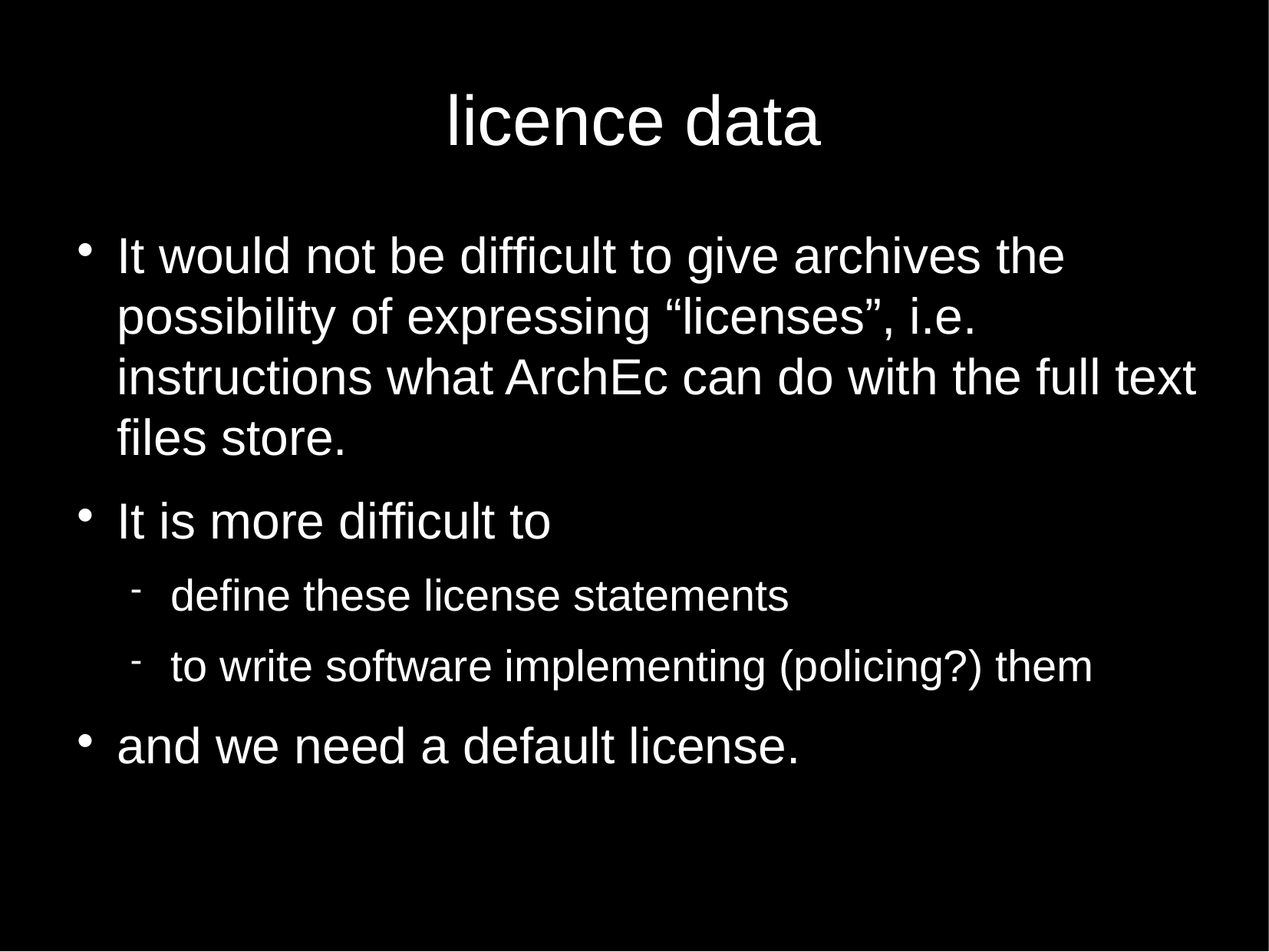

licence data
It would not be difficult to give archives the possibility of expressing “licenses”, i.e. instructions what ArchEc can do with the full text files store.
It is more difficult to
define these license statements
to write software implementing (policing?) them
and we need a default license.